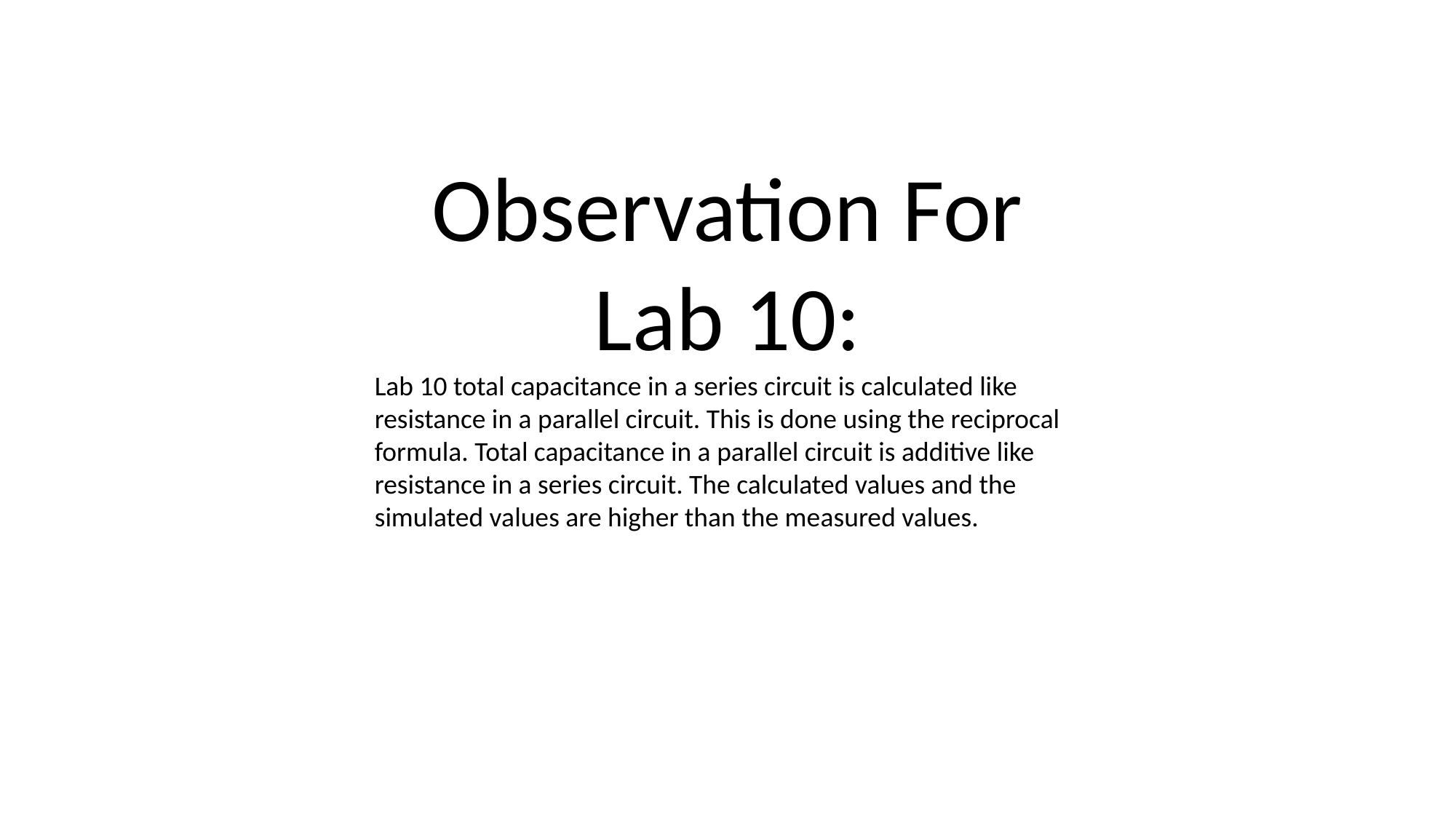

Observation For Lab 10:
Lab 10 total capacitance in a series circuit is calculated like resistance in a parallel circuit. This is done using the reciprocal formula. Total capacitance in a parallel circuit is additive like resistance in a series circuit. The calculated values and the simulated values are higher than the measured values.